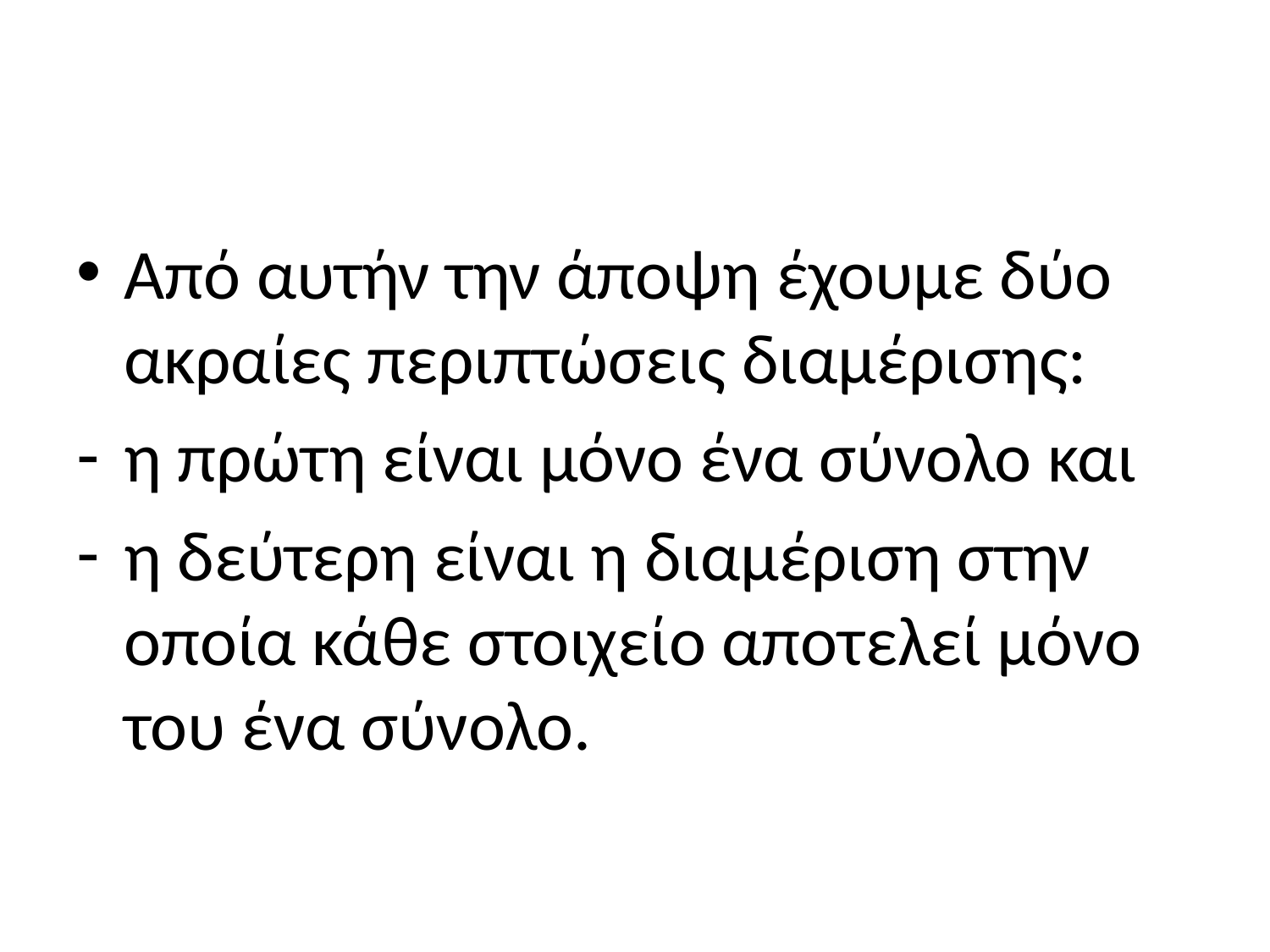

#
Από αυτήν την άποψη έχουμε δύο ακραίες περιπτώσεις διαμέρισης:
η πρώτη είναι μόνο ένα σύνολο και
η δεύτερη είναι η διαμέριση στην οποία κάθε στοιχείο αποτελεί μόνο του ένα σύνολο.